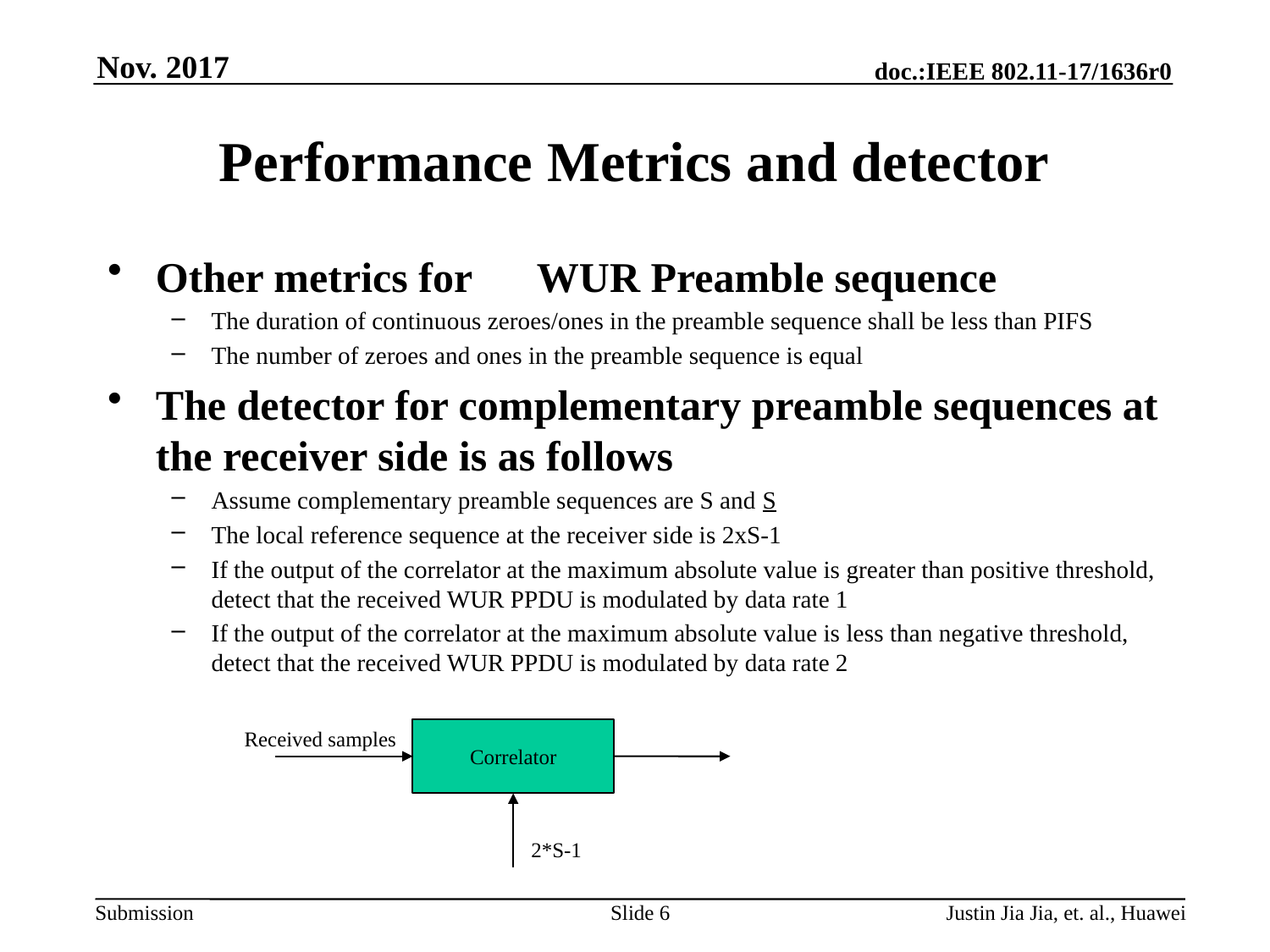

Nov. 2017
# Performance Metrics and detector
Other metrics for 	WUR Preamble sequence
The duration of continuous zeroes/ones in the preamble sequence shall be less than PIFS
The number of zeroes and ones in the preamble sequence is equal
The detector for complementary preamble sequences at the receiver side is as follows
Assume complementary preamble sequences are S and S
The local reference sequence at the receiver side is 2xS-1
If the output of the correlator at the maximum absolute value is greater than positive threshold, detect that the received WUR PPDU is modulated by data rate 1
If the output of the correlator at the maximum absolute value is less than negative threshold, detect that the received WUR PPDU is modulated by data rate 2
Received samples

Correlator
2*S-1
Slide 6
Justin Jia Jia, et. al., Huawei